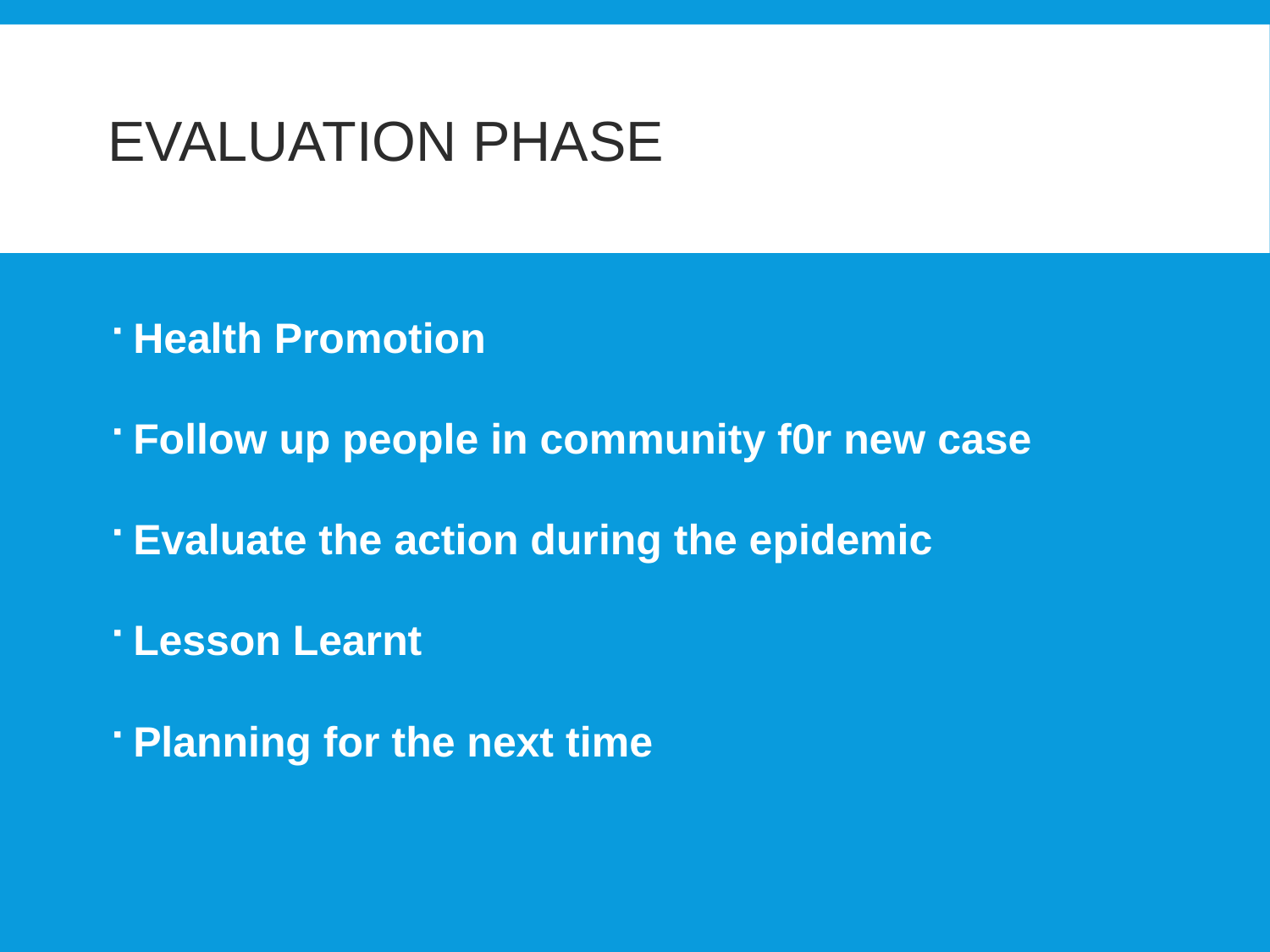

# Evaluation Phase
Health Promotion
Follow up people in community f0r new case
Evaluate the action during the epidemic
Lesson Learnt
Planning for the next time